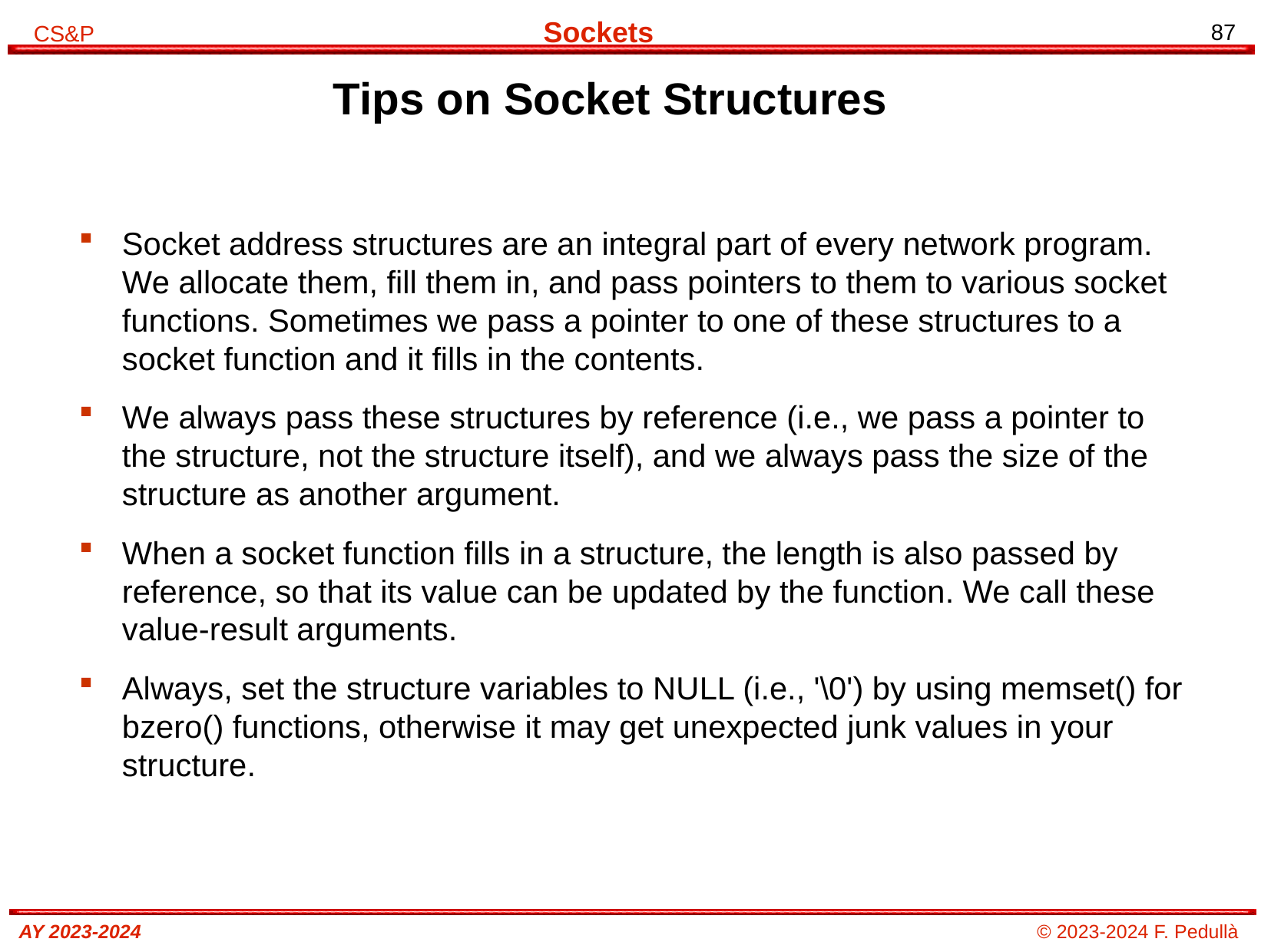

# Tips on Socket Structures
Socket address structures are an integral part of every network program. We allocate them, fill them in, and pass pointers to them to various socket functions. Sometimes we pass a pointer to one of these structures to a socket function and it fills in the contents.
We always pass these structures by reference (i.e., we pass a pointer to the structure, not the structure itself), and we always pass the size of the structure as another argument.
When a socket function fills in a structure, the length is also passed by reference, so that its value can be updated by the function. We call these value-result arguments.
Always, set the structure variables to NULL (i.e., '\0') by using memset() for bzero() functions, otherwise it may get unexpected junk values in your structure.